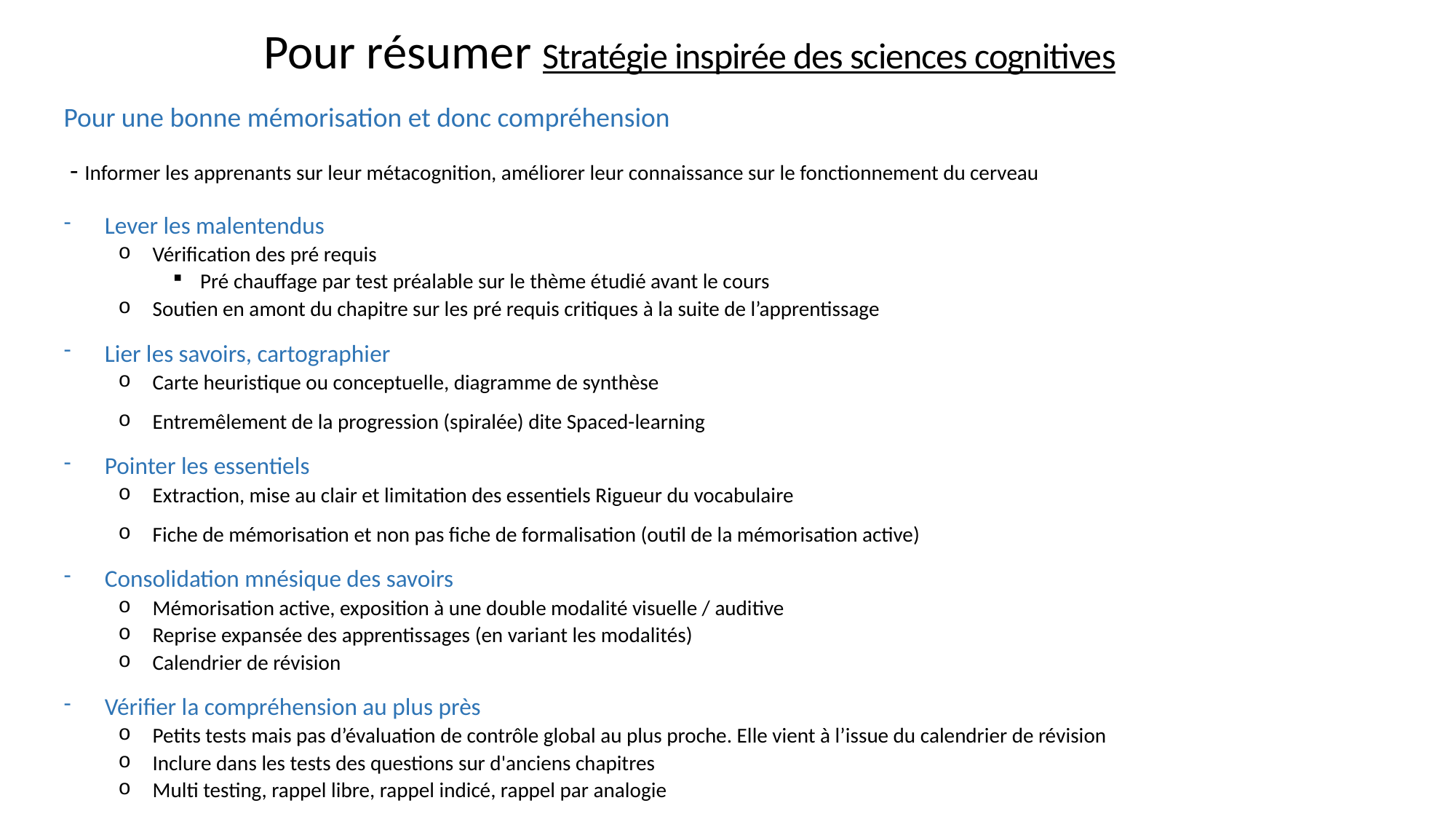

Pour résumer Stratégie inspirée des sciences cognitives
Pour une bonne mémorisation et donc compréhension

 - Informer les apprenants sur leur métacognition, améliorer leur connaissance sur le fonctionnement du cerveau

Lever les malentendus
Vérification des pré requis
Pré chauffage par test préalable sur le thème étudié avant le cours
Soutien en amont du chapitre sur les pré requis critiques à la suite de l’apprentissage
Lier les savoirs, cartographier
Carte heuristique ou conceptuelle, diagramme de synthèse
Entremêlement de la progression (spiralée) dite Spaced-learning
Pointer les essentiels
Extraction, mise au clair et limitation des essentiels Rigueur du vocabulaire
Fiche de mémorisation et non pas fiche de formalisation (outil de la mémorisation active)
Consolidation mnésique des savoirs
Mémorisation active, exposition à une double modalité visuelle / auditive
Reprise expansée des apprentissages (en variant les modalités)
Calendrier de révision
Vérifier la compréhension au plus près
Petits tests mais pas d’évaluation de contrôle global au plus proche. Elle vient à l’issue du calendrier de révision
Inclure dans les tests des questions sur d'anciens chapitres
Multi testing, rappel libre, rappel indicé, rappel par analogie